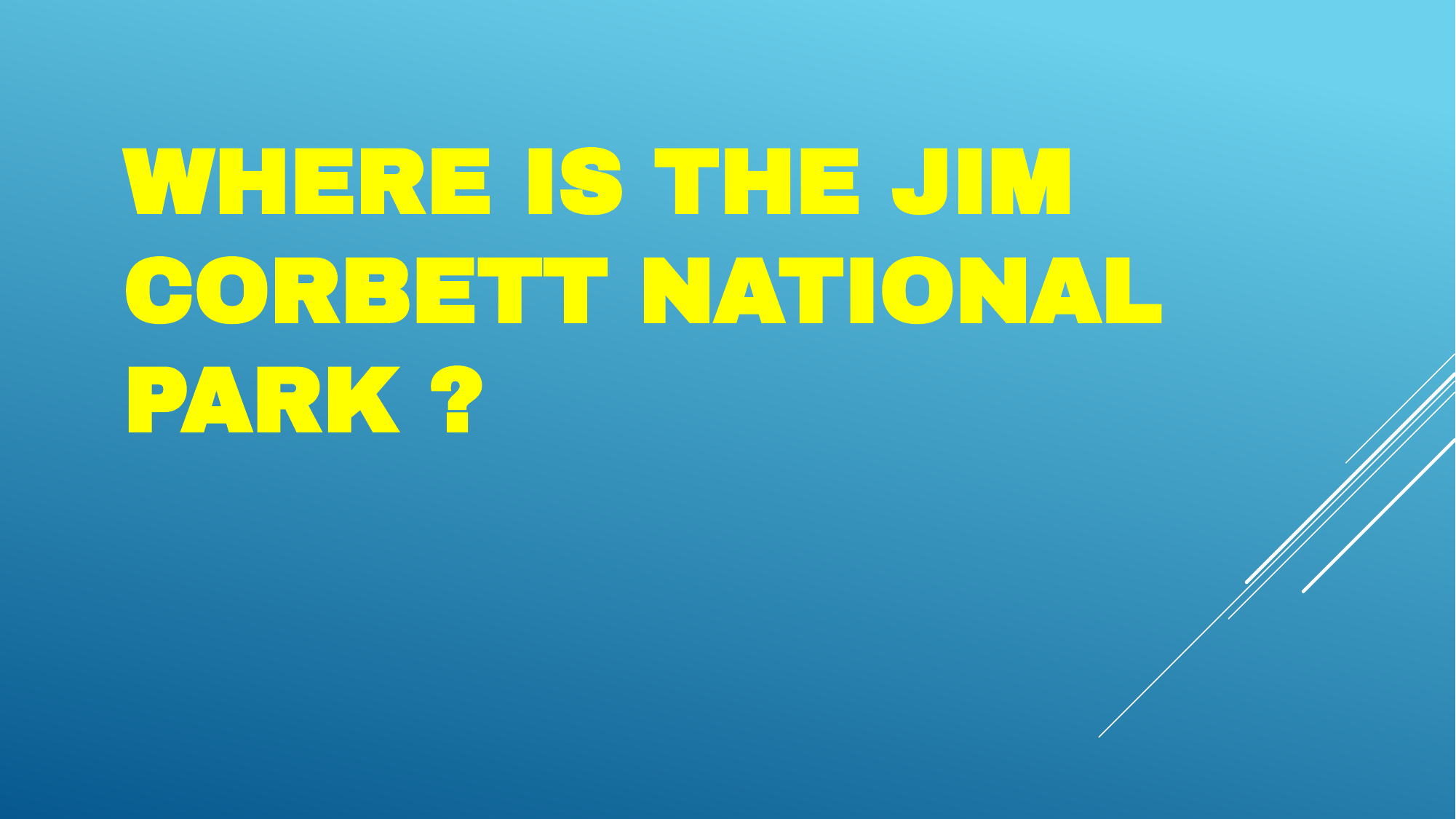

# Where is the Jim Corbett National Park ?